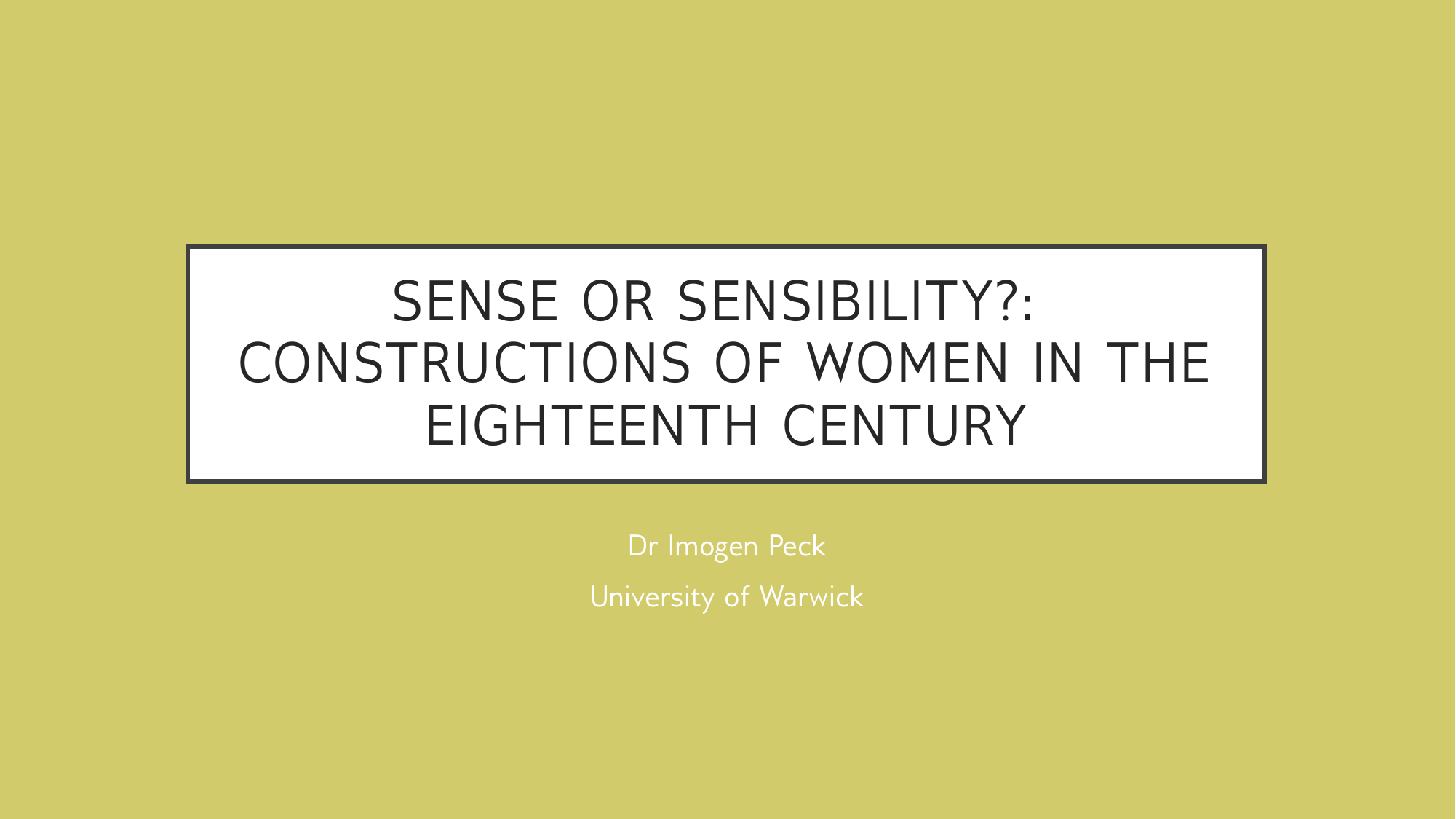

# Sense or sensibility?: Constructions of women in the eighteenth century
Dr Imogen Peck
University of Warwick